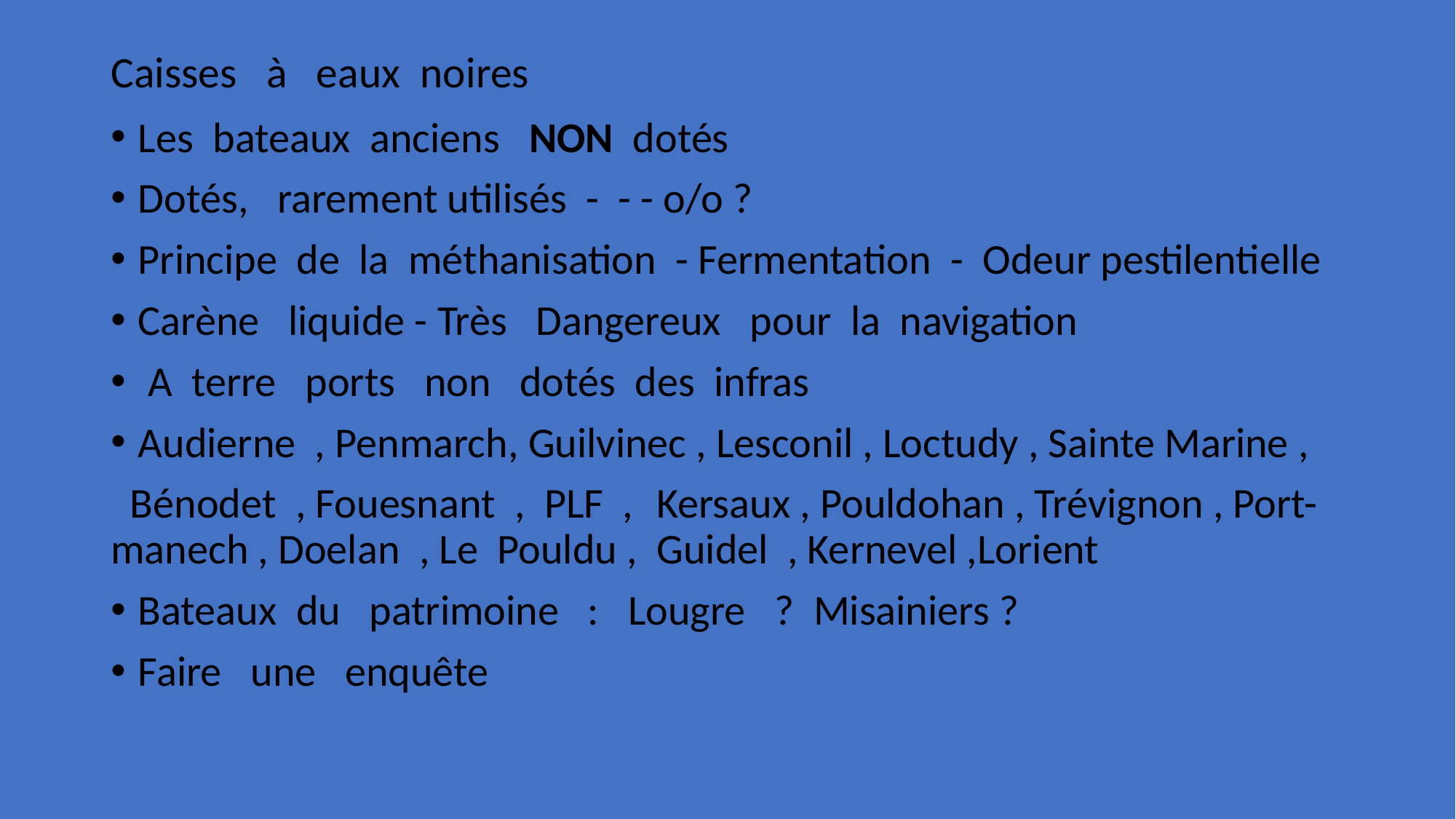

# Caisses   à   eaux  noires
Les  bateaux  anciens   NON  dotés
Dotés,   rarement utilisés  -  - - o/o ?
Principe  de  la  méthanisation  - Fermentation  -  Odeur pestilentielle
Carène   liquide - Très   Dangereux   pour  la  navigation
 A  terre   ports   non   dotés  des  infras
Audierne  , Penmarch, Guilvinec , Lesconil , Loctudy , Sainte Marine ,
  Bénodet  , Fouesnant  ,  PLF  ,	Kersaux , Pouldohan , Trévignon , Port-manech , Doelan  , Le  Pouldu ,  Guidel  , Kernevel ,Lorient
Bateaux  du   patrimoine   :   Lougre   ?  Misainiers ?
Faire   une   enquête